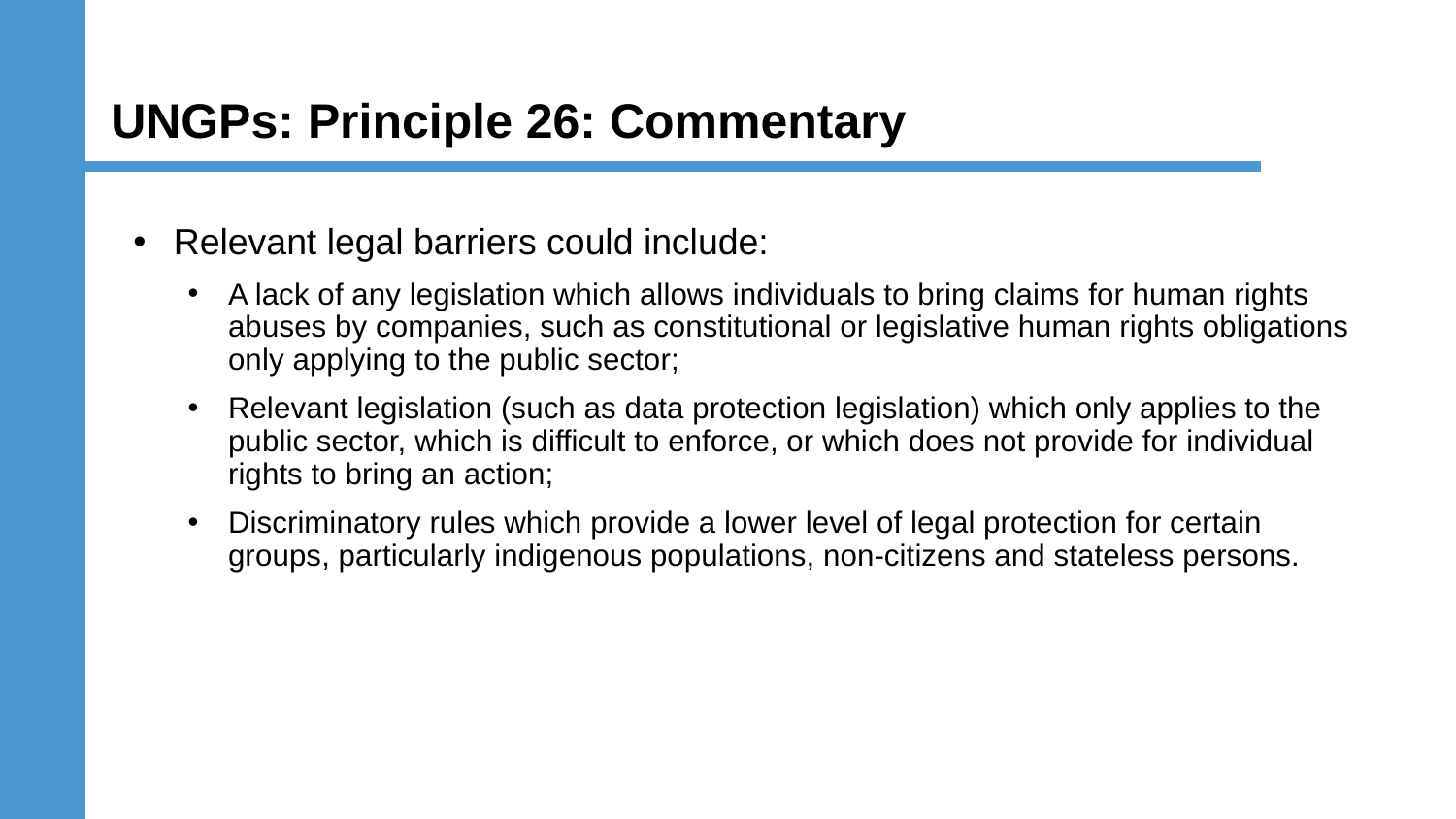

# UNGPs: Principle 26: Commentary

Relevant legal barriers could include:
A lack of any legislation which allows individuals to bring claims for human rights abuses by companies, such as constitutional or legislative human rights obligations only applying to the public sector;
Relevant legislation (such as data protection legislation) which only applies to the public sector, which is difficult to enforce, or which does not provide for individual rights to bring an action;
Discriminatory rules which provide a lower level of legal protection for certain groups, particularly indigenous populations, non-citizens and stateless persons.